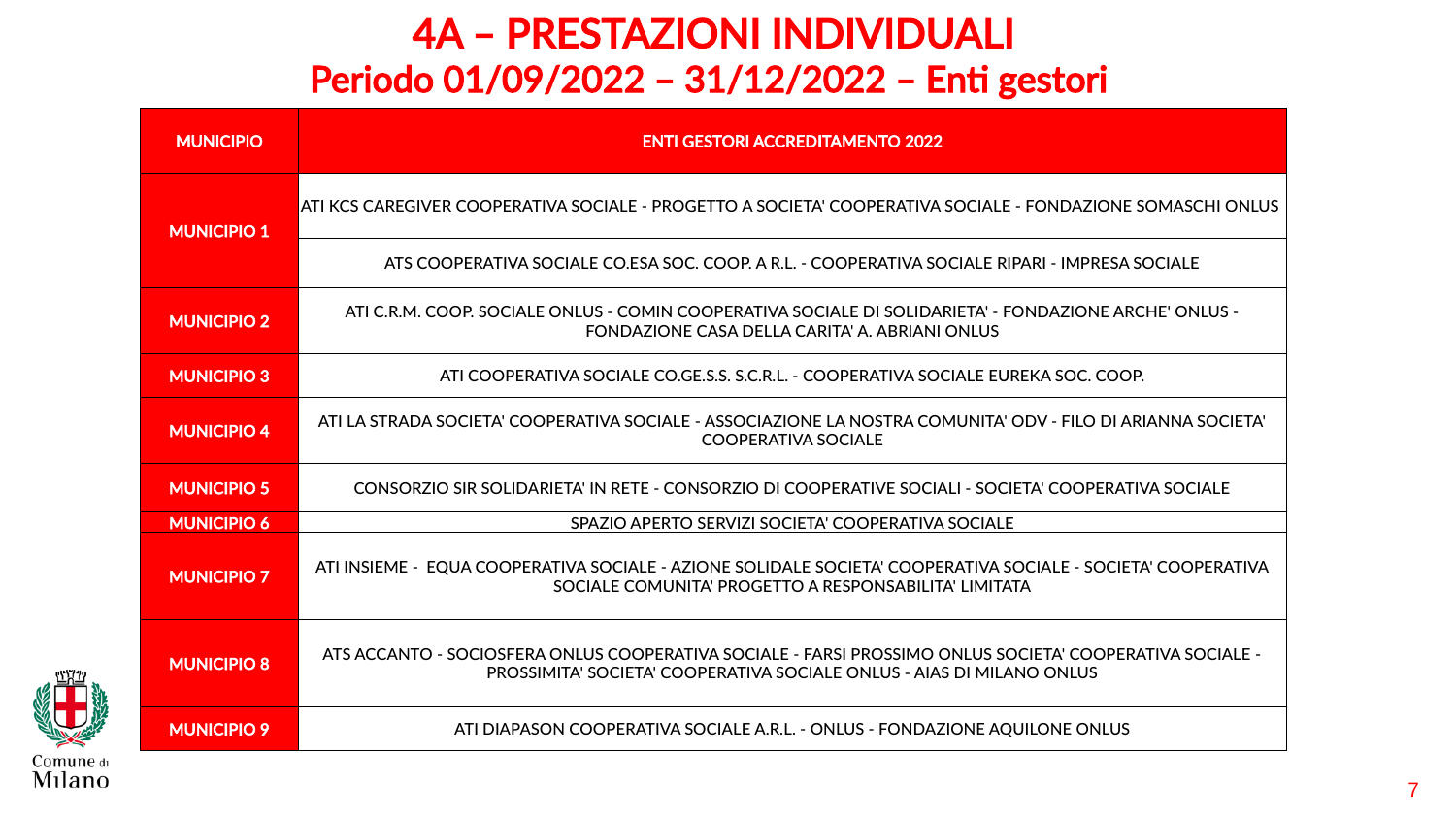

4A – PRESTAZIONI INDIVIDUALI
Periodo 01/09/2022 – 31/12/2022 – Enti gestori
| MUNICIPIO | ENTI GESTORI ACCREDITAMENTO 2022 |
| --- | --- |
| MUNICIPIO 1 | ATI KCS CAREGIVER COOPERATIVA SOCIALE - PROGETTO A SOCIETA' COOPERATIVA SOCIALE - FONDAZIONE SOMASCHI ONLUS |
|  | ATS COOPERATIVA SOCIALE CO.ESA SOC. COOP. A R.L. - COOPERATIVA SOCIALE RIPARI - IMPRESA SOCIALE |
| MUNICIPIO 2 | ATI C.R.M. COOP. SOCIALE ONLUS - COMIN COOPERATIVA SOCIALE DI SOLIDARIETA' - FONDAZIONE ARCHE' ONLUS - FONDAZIONE CASA DELLA CARITA' A. ABRIANI ONLUS |
| MUNICIPIO 3 | ATI COOPERATIVA SOCIALE CO.GE.S.S. S.C.R.L. - COOPERATIVA SOCIALE EUREKA SOC. COOP. |
| MUNICIPIO 4 | ATI LA STRADA SOCIETA' COOPERATIVA SOCIALE - ASSOCIAZIONE LA NOSTRA COMUNITA' ODV - FILO DI ARIANNA SOCIETA' COOPERATIVA SOCIALE |
| MUNICIPIO 5 | CONSORZIO SIR SOLIDARIETA' IN RETE - CONSORZIO DI COOPERATIVE SOCIALI - SOCIETA' COOPERATIVA SOCIALE |
| MUNICIPIO 6 | SPAZIO APERTO SERVIZI SOCIETA' COOPERATIVA SOCIALE |
| MUNICIPIO 7 | ATI INSIEME - EQUA COOPERATIVA SOCIALE - AZIONE SOLIDALE SOCIETA' COOPERATIVA SOCIALE - SOCIETA' COOPERATIVA SOCIALE COMUNITA' PROGETTO A RESPONSABILITA' LIMITATA |
| MUNICIPIO 8 | ATS ACCANTO - SOCIOSFERA ONLUS COOPERATIVA SOCIALE - FARSI PROSSIMO ONLUS SOCIETA' COOPERATIVA SOCIALE - PROSSIMITA' SOCIETA' COOPERATIVA SOCIALE ONLUS - AIAS DI MILANO ONLUS |
| MUNICIPIO 9 | ATI DIAPASON COOPERATIVA SOCIALE A.R.L. - ONLUS - FONDAZIONE AQUILONE ONLUS |